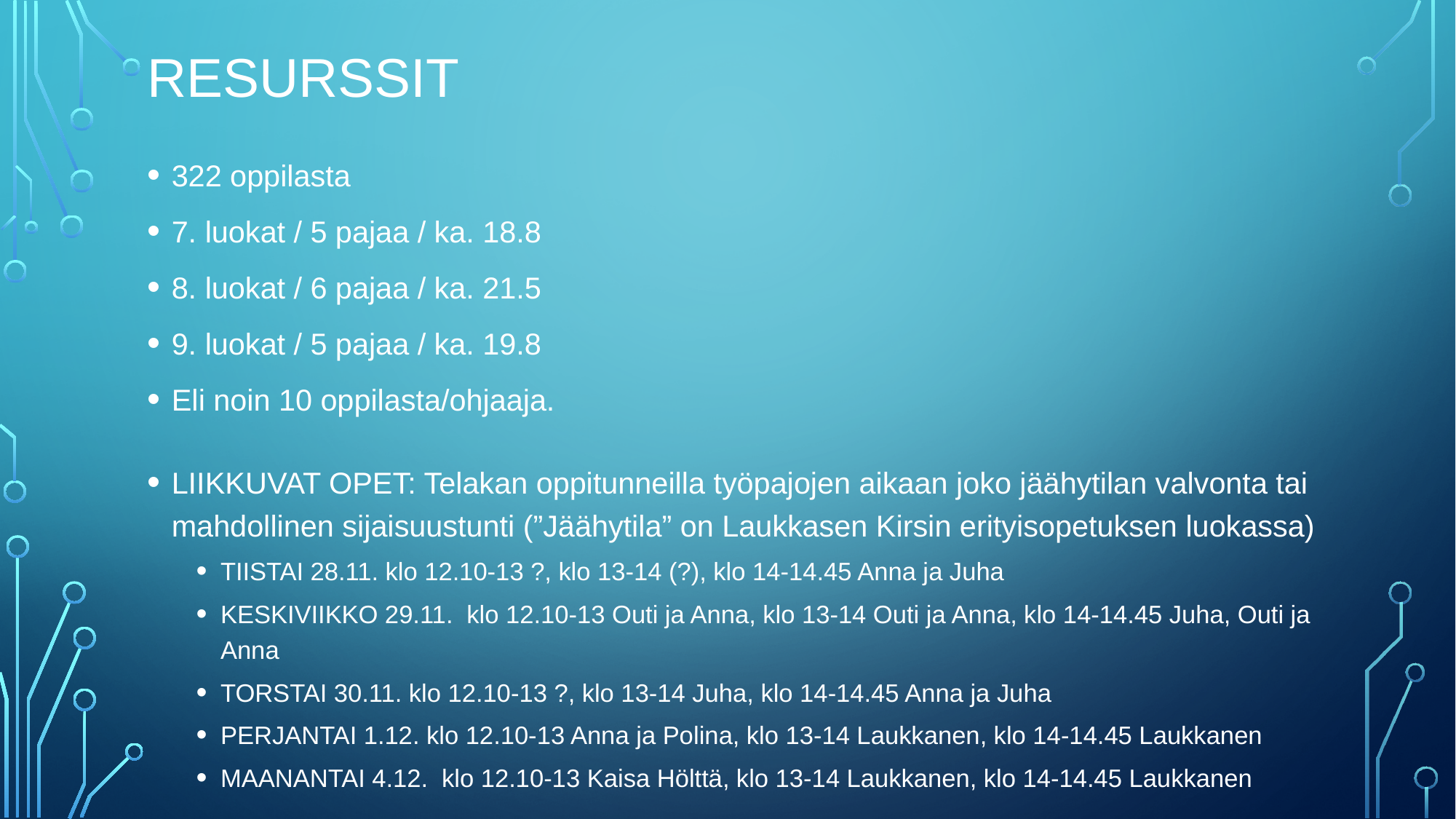

# resurssit
322 oppilasta
7. luokat / 5 pajaa / ka. 18.8
8. luokat / 6 pajaa / ka. 21.5
9. luokat / 5 pajaa / ka. 19.8
Eli noin 10 oppilasta/ohjaaja.

LIIKKUVAT OPET: Telakan oppitunneilla työpajojen aikaan joko jäähytilan valvonta tai mahdollinen sijaisuustunti (”Jäähytila” on Laukkasen Kirsin erityisopetuksen luokassa)
TIISTAI 28.11. klo 12.10-13 ?, klo 13-14 (?), klo 14-14.45 Anna ja Juha
KESKIVIIKKO 29.11.  klo 12.10-13 Outi ja Anna, klo 13-14 Outi ja Anna, klo 14-14.45 Juha, Outi ja Anna
TORSTAI 30.11. klo 12.10-13 ?, klo 13-14 Juha, klo 14-14.45 Anna ja Juha
PERJANTAI 1.12. klo 12.10-13 Anna ja Polina, klo 13-14 Laukkanen, klo 14-14.45 Laukkanen
MAANANTAI 4.12.  klo 12.10-13 Kaisa Hölttä, klo 13-14 Laukkanen, klo 14-14.45 Laukkanen